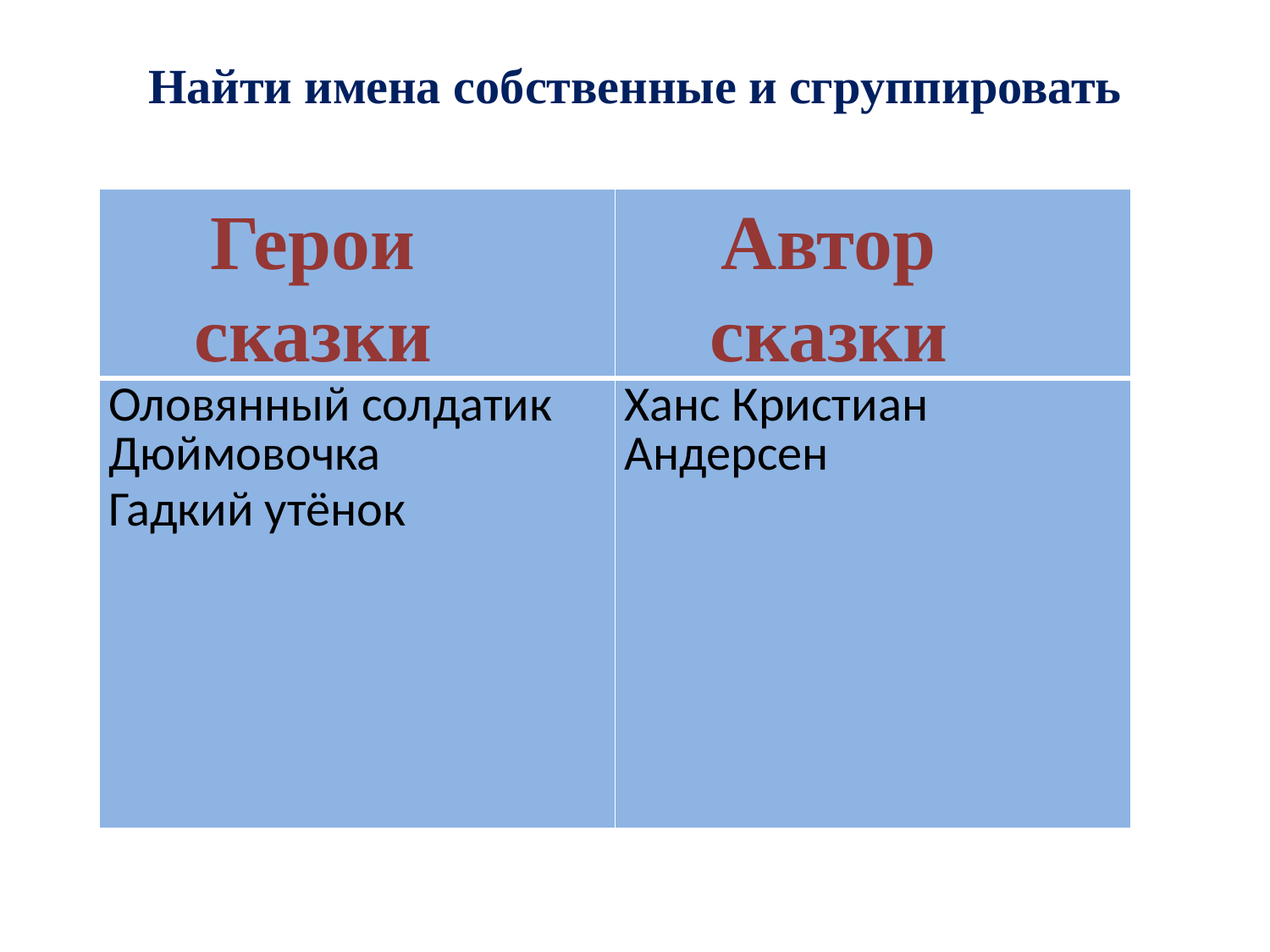

# Найти имена собственные и сгруппировать
| Герои сказки | Автор сказки |
| --- | --- |
| Оловянный солдатик Дюймовочка Гадкий утёнок | Ханс Кристиан Андерсен |